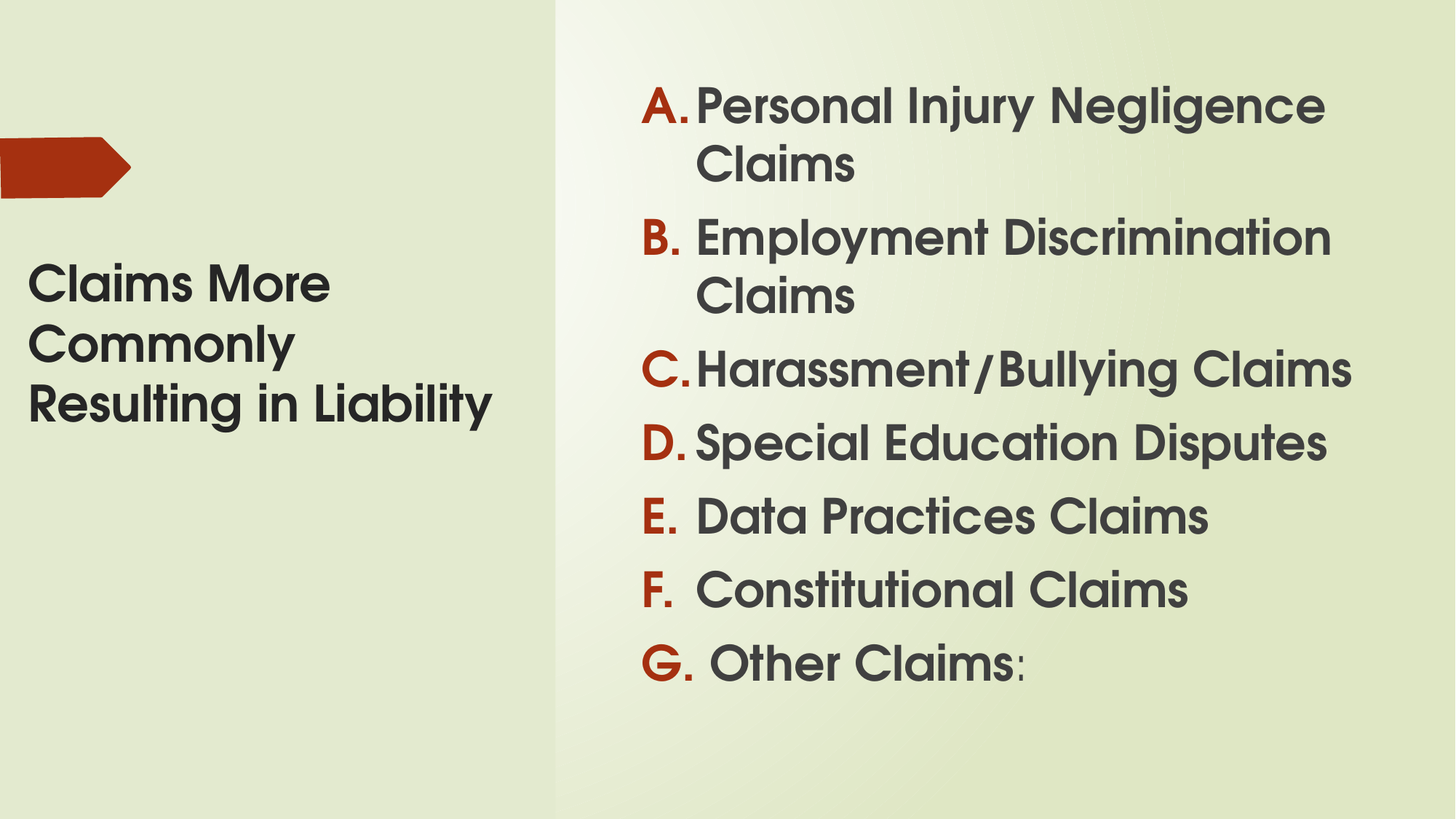

Personal Injury Negligence Claims
Employment Discrimination Claims
Harassment/Bullying Claims
Special Education Disputes
Data Practices Claims
Constitutional Claims
 Other Claims:

# Claims More Commonly Resulting in Liability